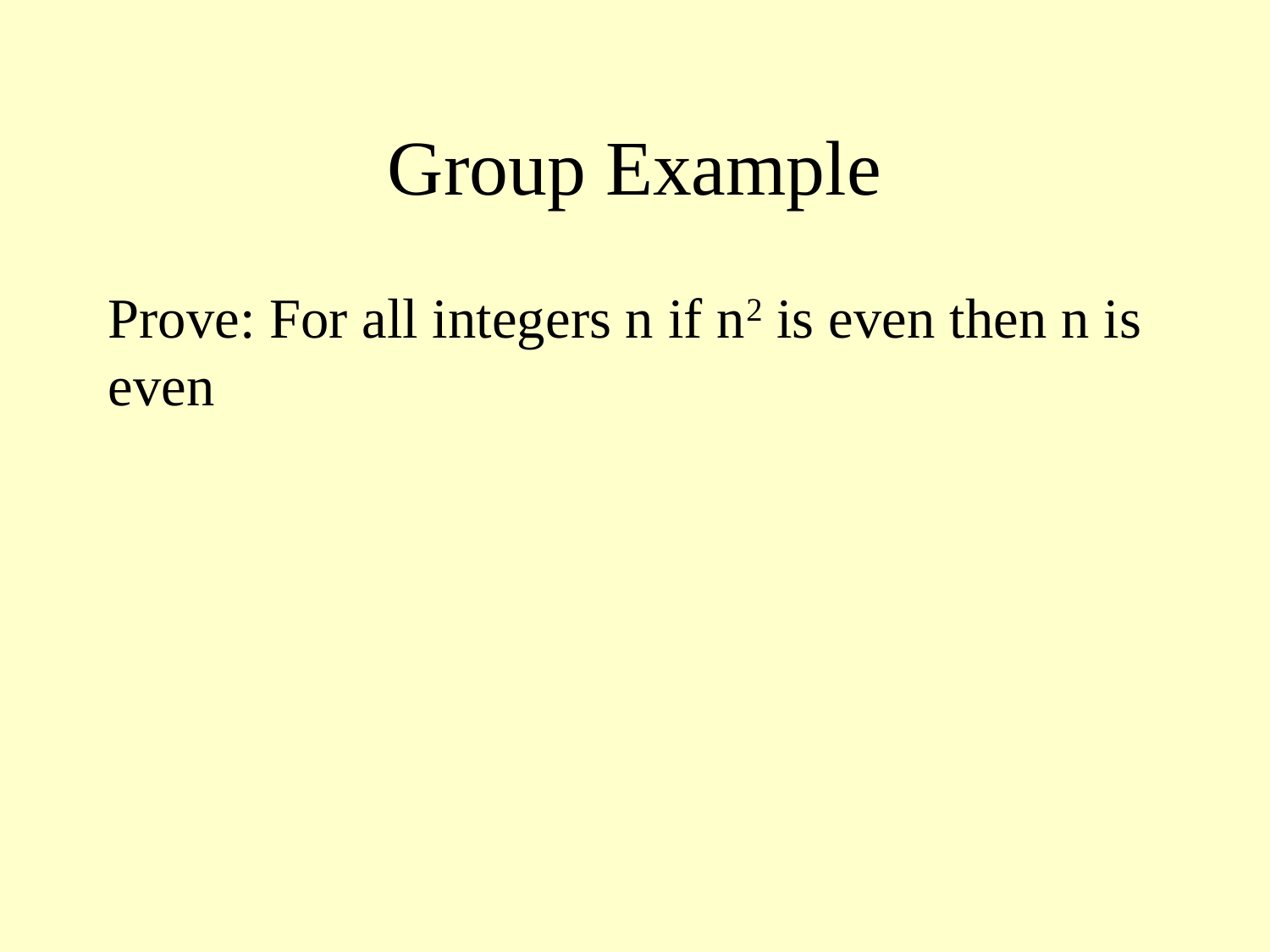

# Group Example
Prove: For all integers n if n2 is even then n is even